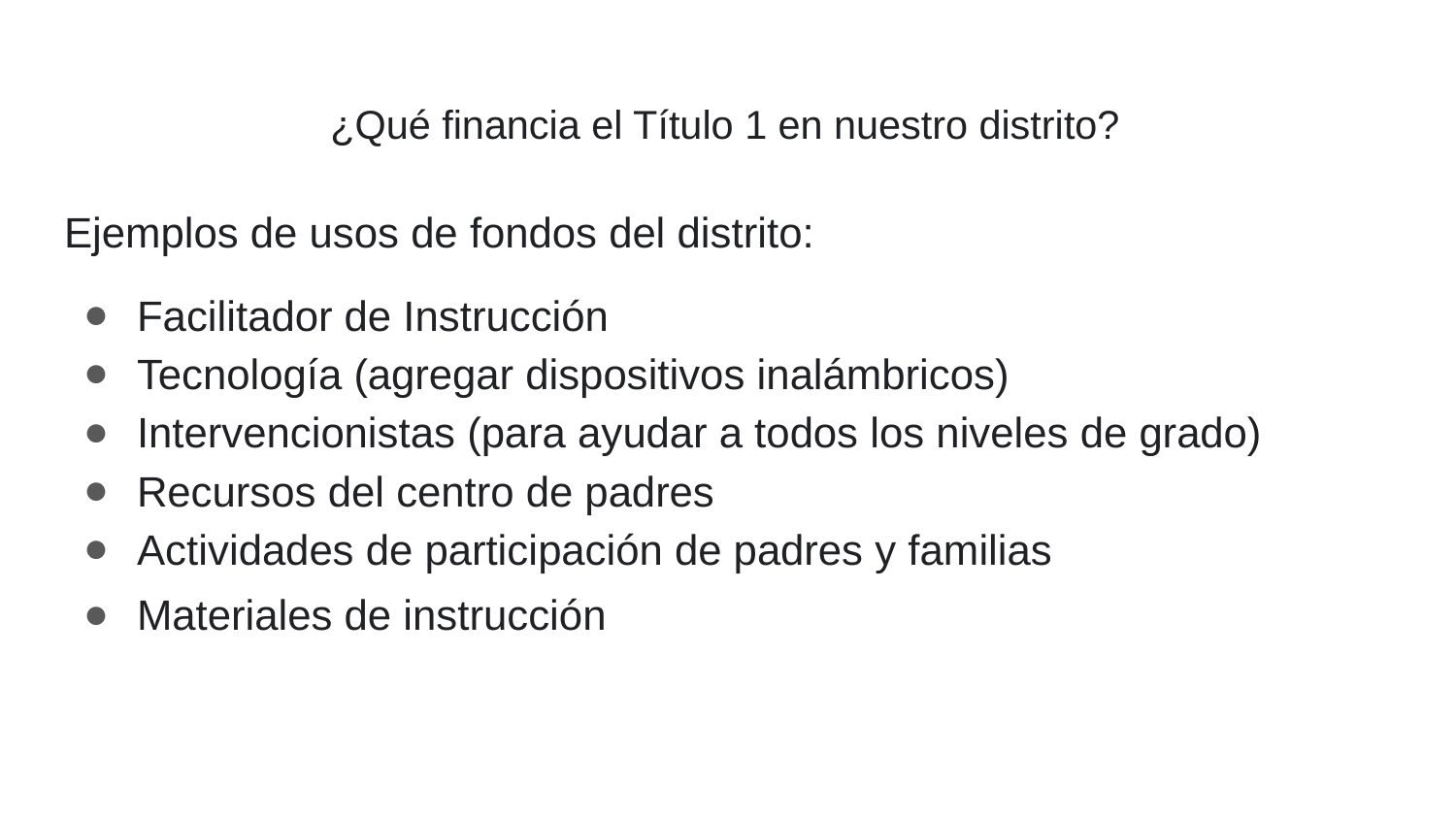

# ¿Qué financia el Título 1 en nuestro distrito?

Ejemplos de usos de fondos del distrito:
Facilitador de Instrucción
Tecnología (agregar dispositivos inalámbricos)
Intervencionistas (para ayudar a todos los niveles de grado)
Recursos del centro de padres
Actividades de participación de padres y familias
Materiales de instrucción